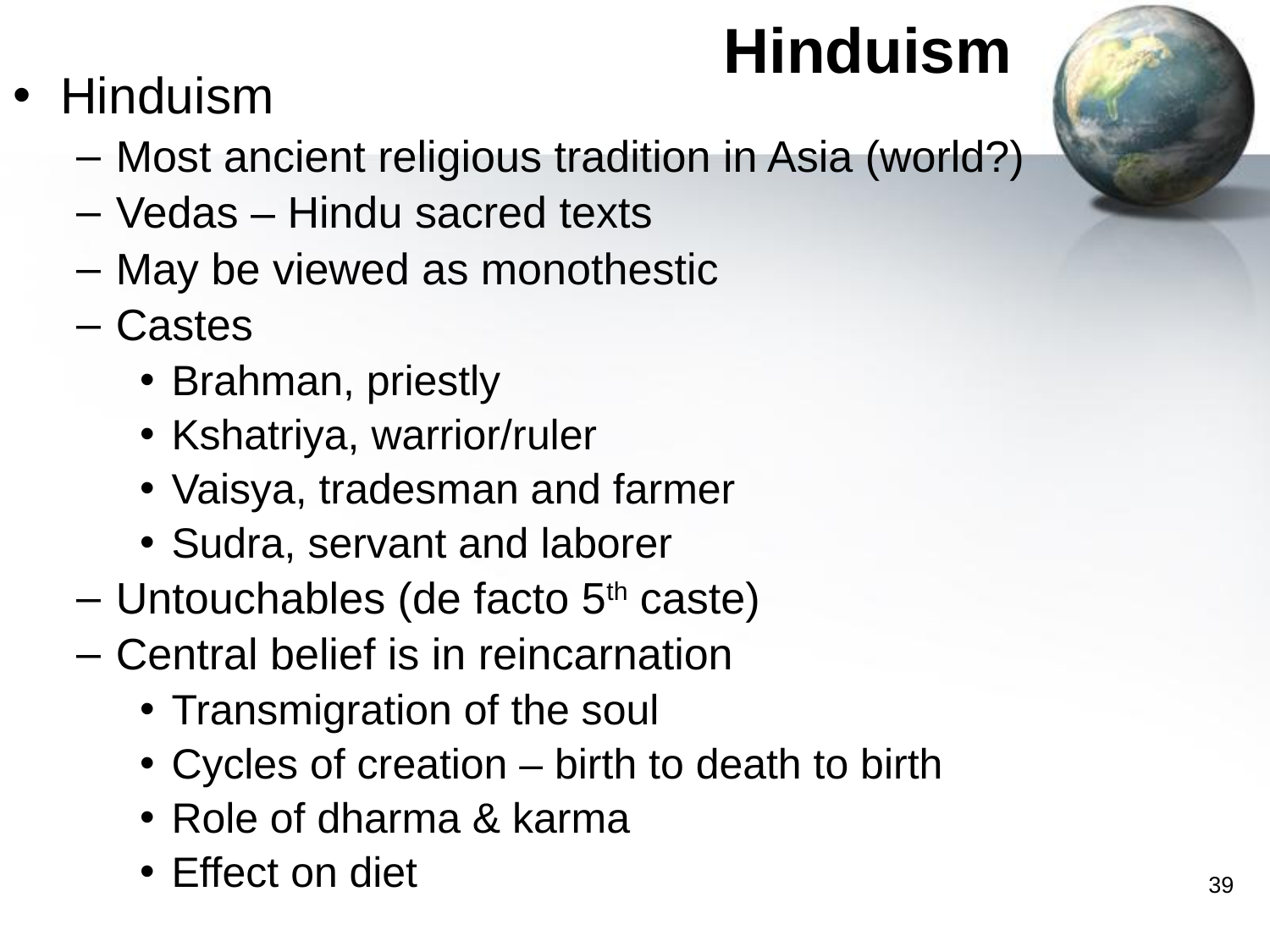

# Hinduism
Hinduism
Most ancient religious tradition in Asia (world?)
Vedas – Hindu sacred texts
May be viewed as monothestic
Castes
Brahman, priestly
Kshatriya, warrior/ruler
Vaisya, tradesman and farmer
Sudra, servant and laborer
Untouchables (de facto 5th caste)
Central belief is in reincarnation
Transmigration of the soul
Cycles of creation – birth to death to birth
Role of dharma & karma
Effect on diet
39